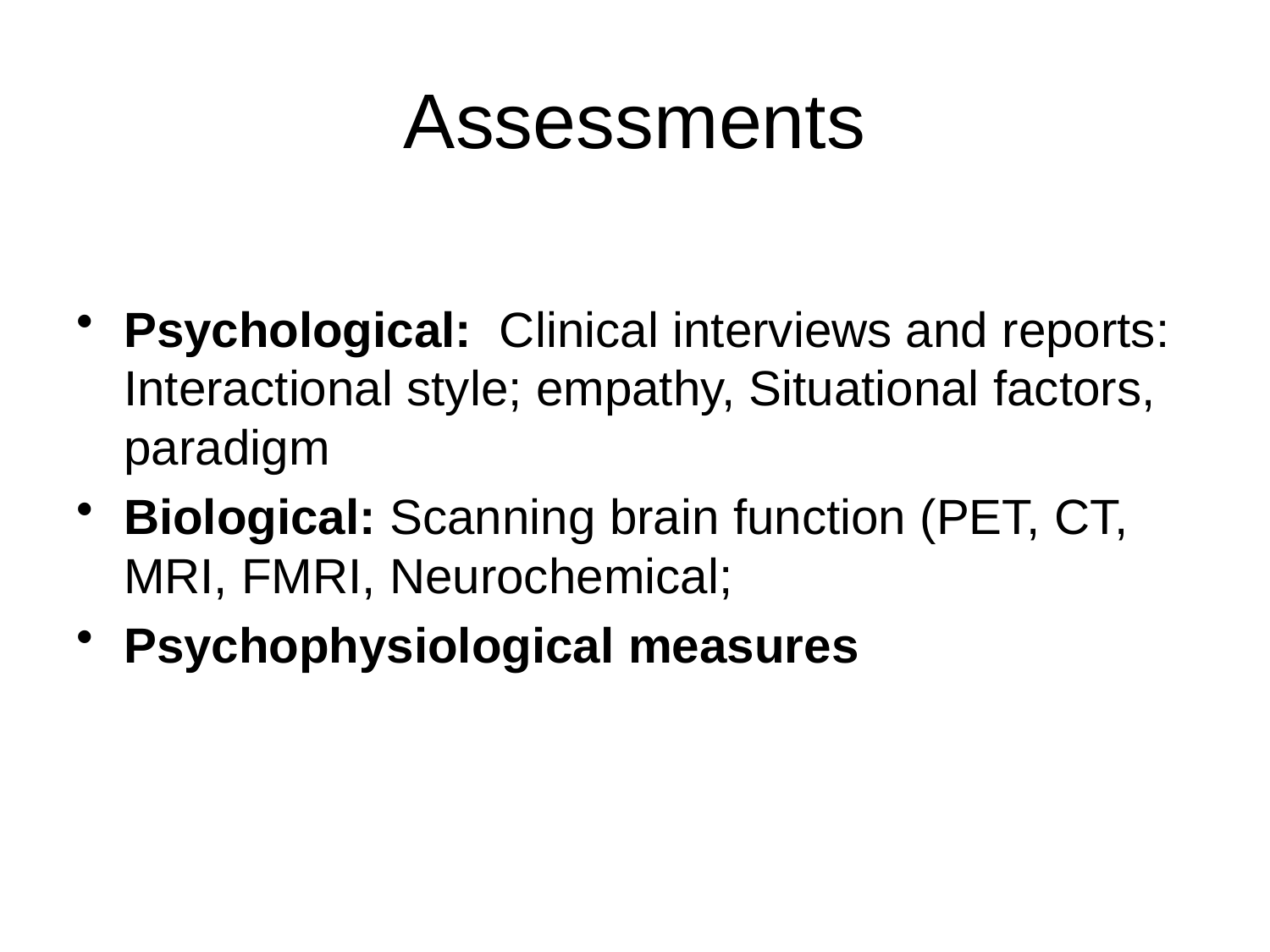

# Assessments

Psychological:  Clinical interviews and reports: Interactional style; empathy, Situational factors, paradigm
Biological: Scanning brain function (PET, CT, MRI, FMRI, Neurochemical;
Psychophysiological measures